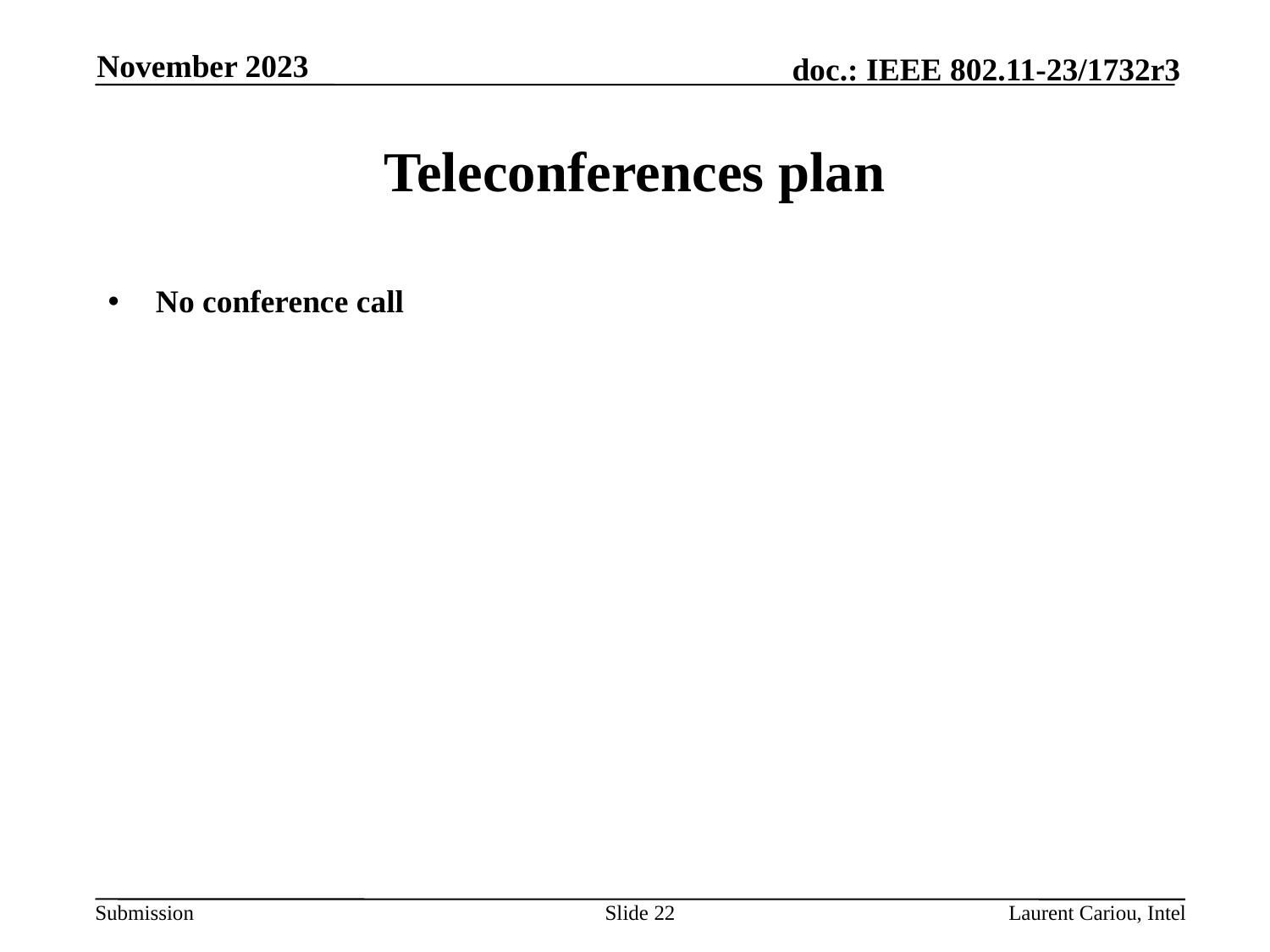

November 2023
# Teleconferences plan
No conference call
Slide 22
Laurent Cariou, Intel